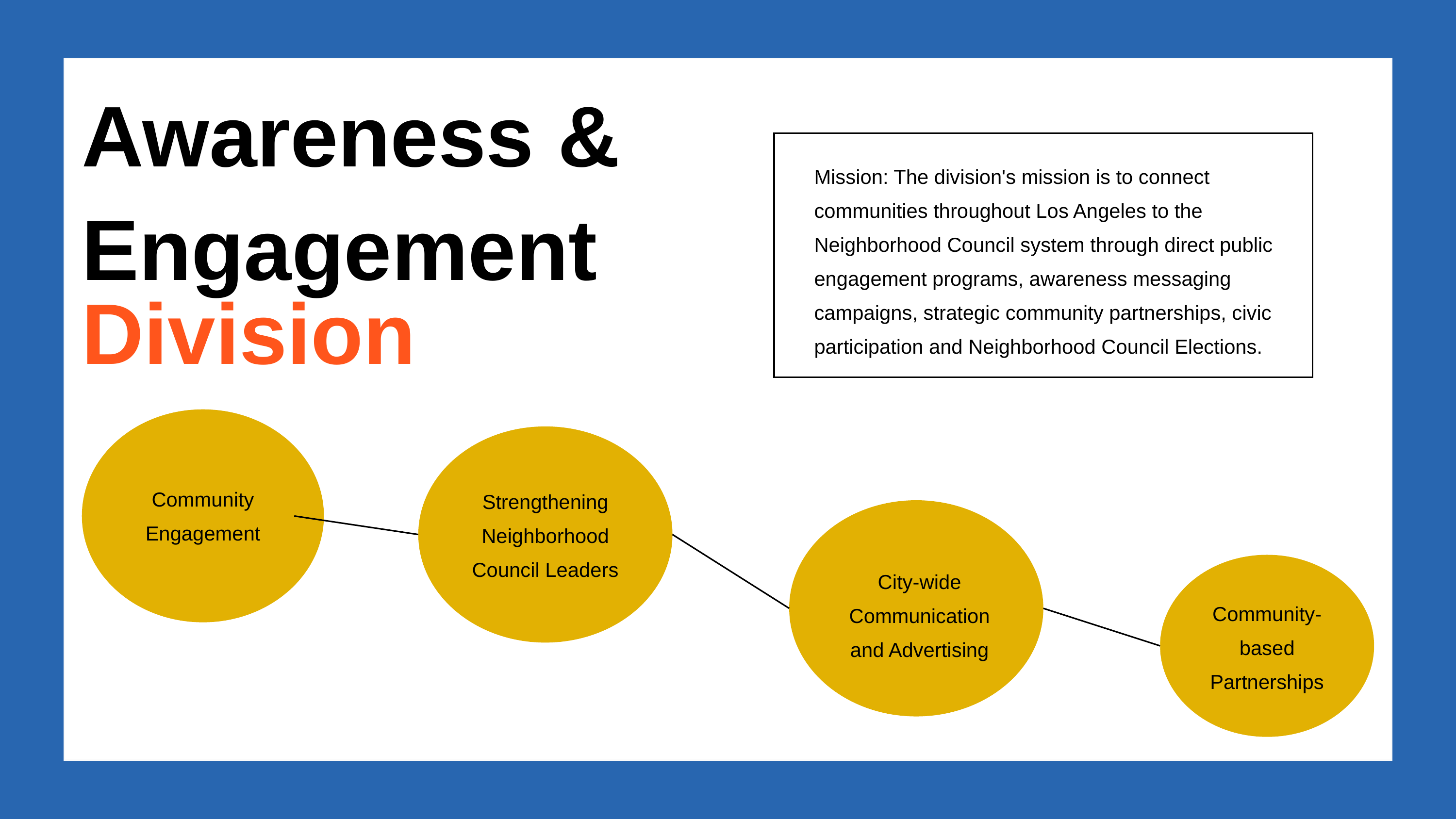

Awareness & Engagement

Mission: The division's mission is to connect communities throughout Los Angeles to the Neighborhood Council system through direct public engagement programs, awareness messaging campaigns, strategic community partnerships, civic participation and Neighborhood Council Elections.

Division

Community Engagement

Strengthening Neighborhood Council Leaders

City-wide Communication and Advertising

Community-based Partnerships